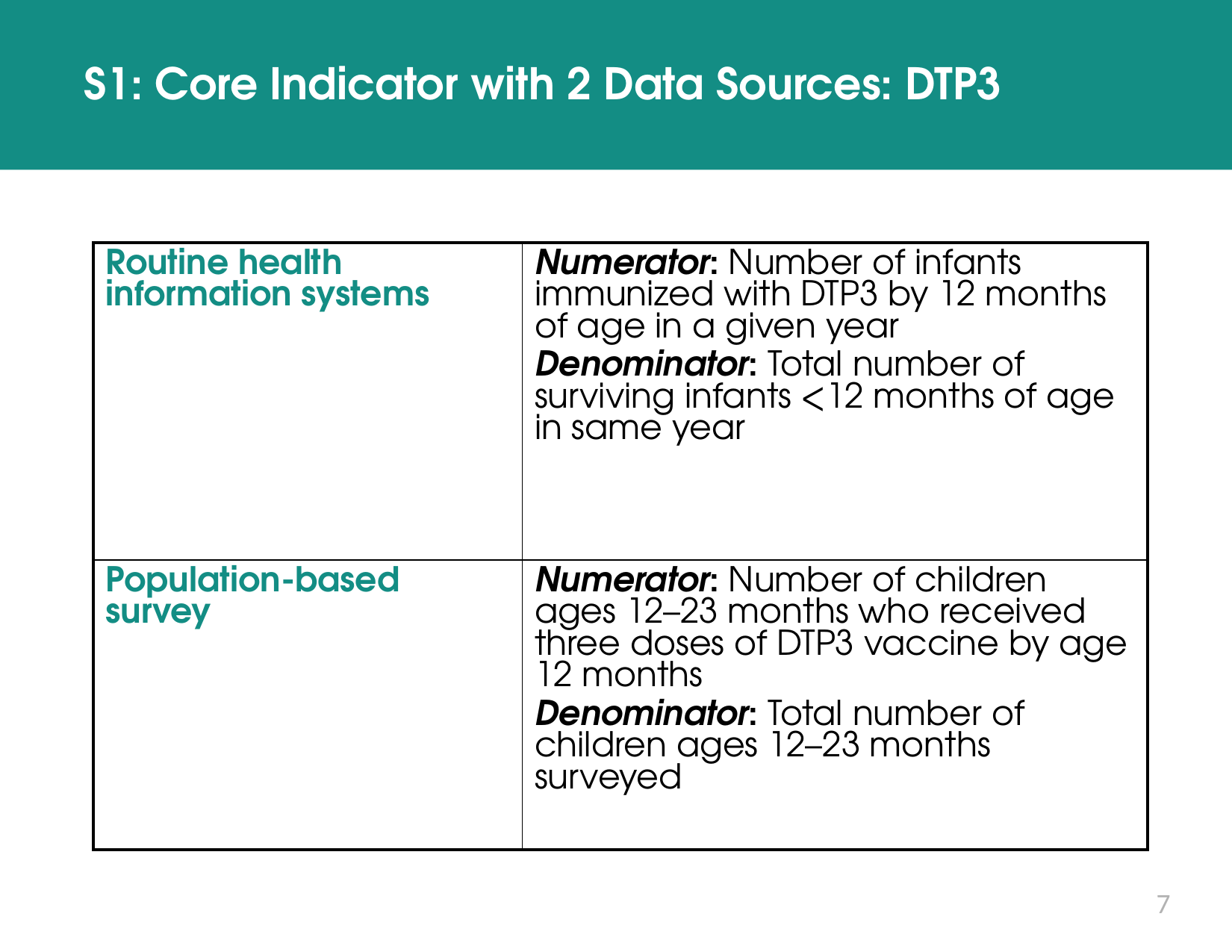

# S1: Core Indicator with 2 Data Sources: DTP3
| Routine health information systems | Numerator: Number of infants immunized with DTP3 by 12 months of age in a given year Denominator: Total number of surviving infants <12 months of age in same year |
| --- | --- |
| Population-based survey | Numerator: Number of children ages 12–23 months who received three doses of DTP3 vaccine by age 12 months Denominator: Total number of children ages 12–23 months surveyed |
7